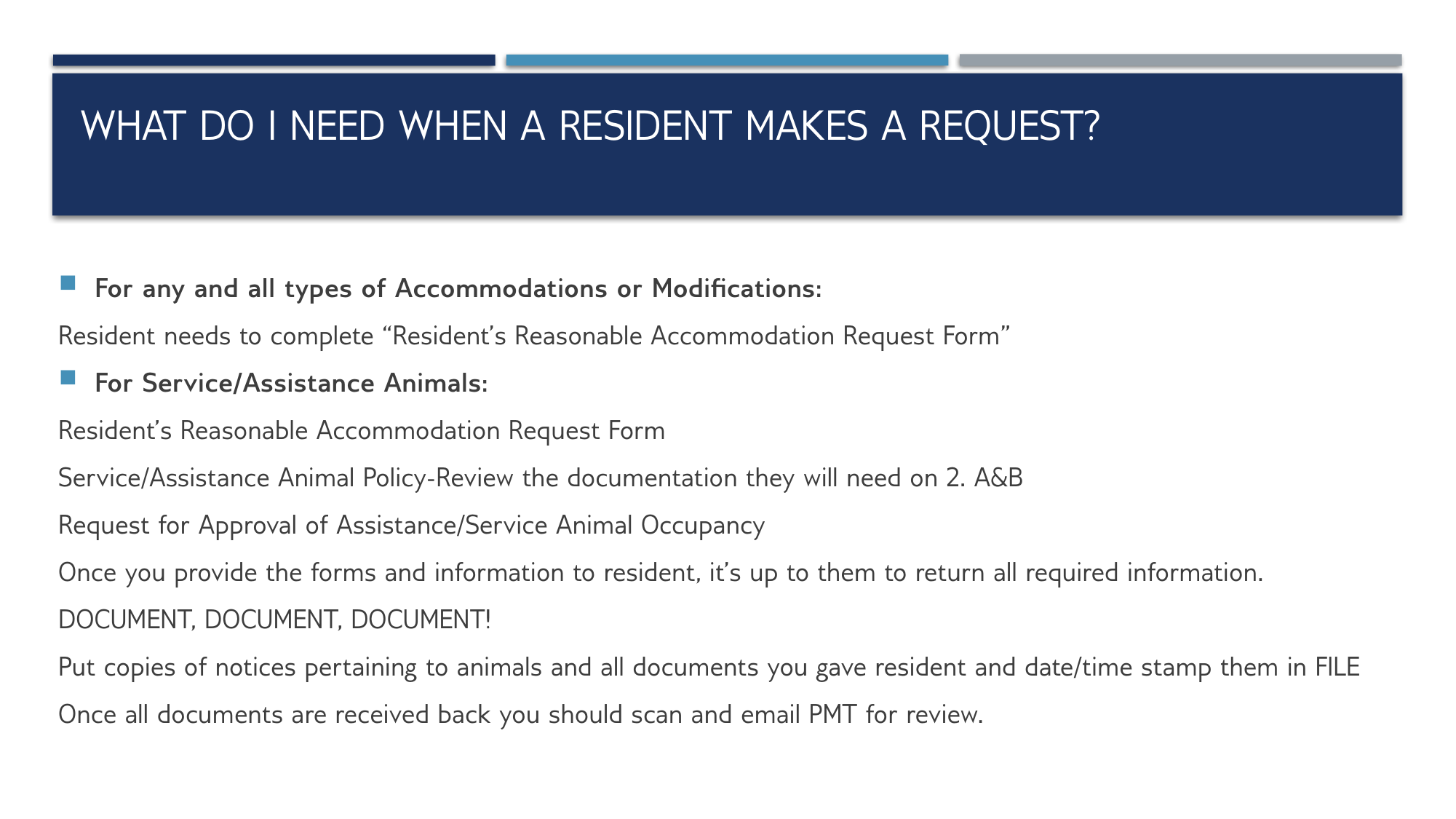

# What do I need WHEN A RESIDENT MAKES A REQUEST?
For any and all types of Accommodations or Modifications:
Resident needs to complete “Resident’s Reasonable Accommodation Request Form”
For Service/Assistance Animals:
Resident’s Reasonable Accommodation Request Form
Service/Assistance Animal Policy-Review the documentation they will need on 2. A&B
Request for Approval of Assistance/Service Animal Occupancy
Once you provide the forms and information to resident, it’s up to them to return all required information.
DOCUMENT, DOCUMENT, DOCUMENT!
Put copies of notices pertaining to animals and all documents you gave resident and date/time stamp them in FILE
Once all documents are received back you should scan and email PMT for review.